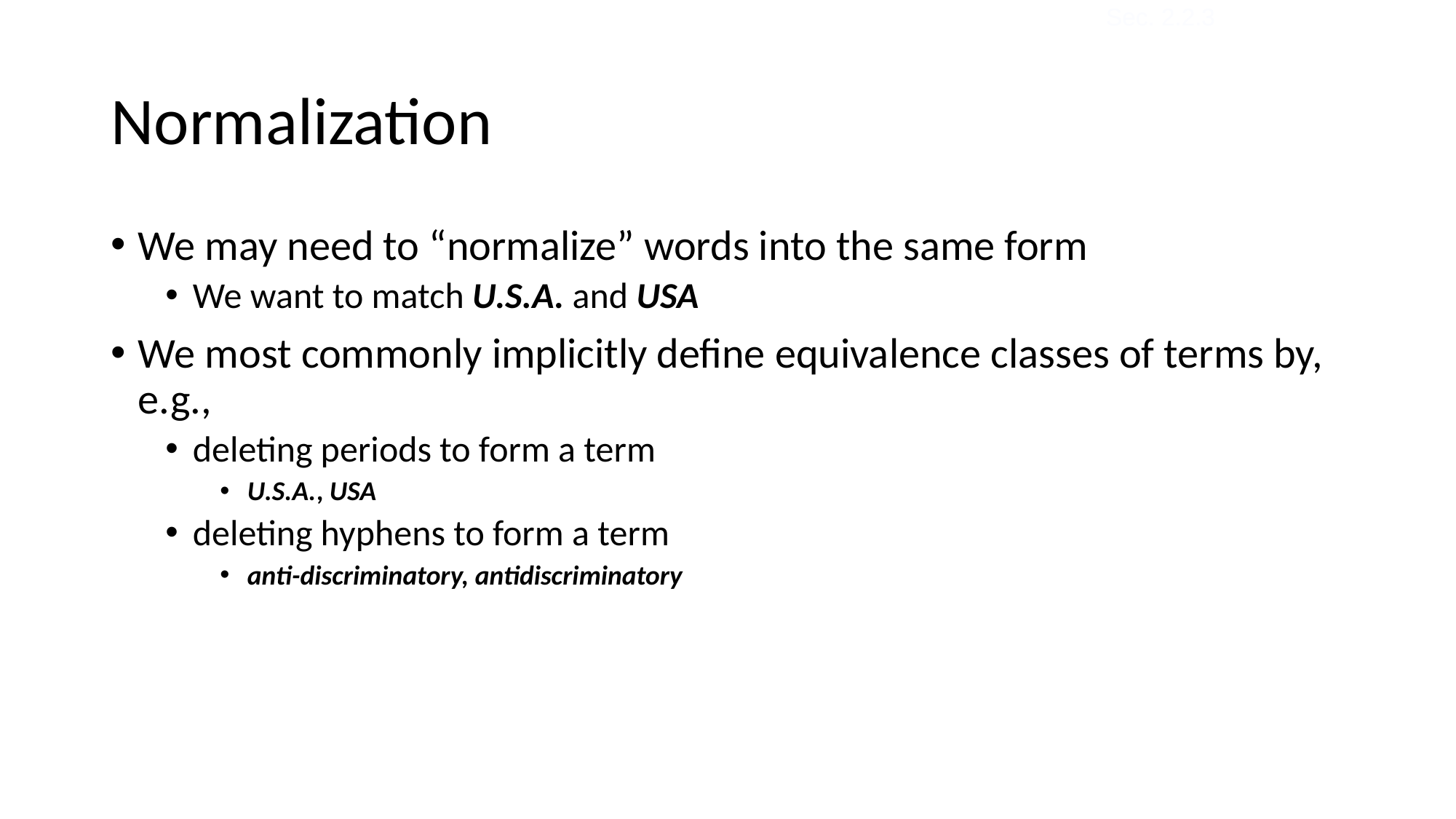

Sec. 2.2.3
# Normalization
We may need to “normalize” words into the same form
We want to match U.S.A. and USA
We most commonly implicitly define equivalence classes of terms by, e.g.,
deleting periods to form a term
U.S.A., USA
deleting hyphens to form a term
anti-discriminatory, antidiscriminatory